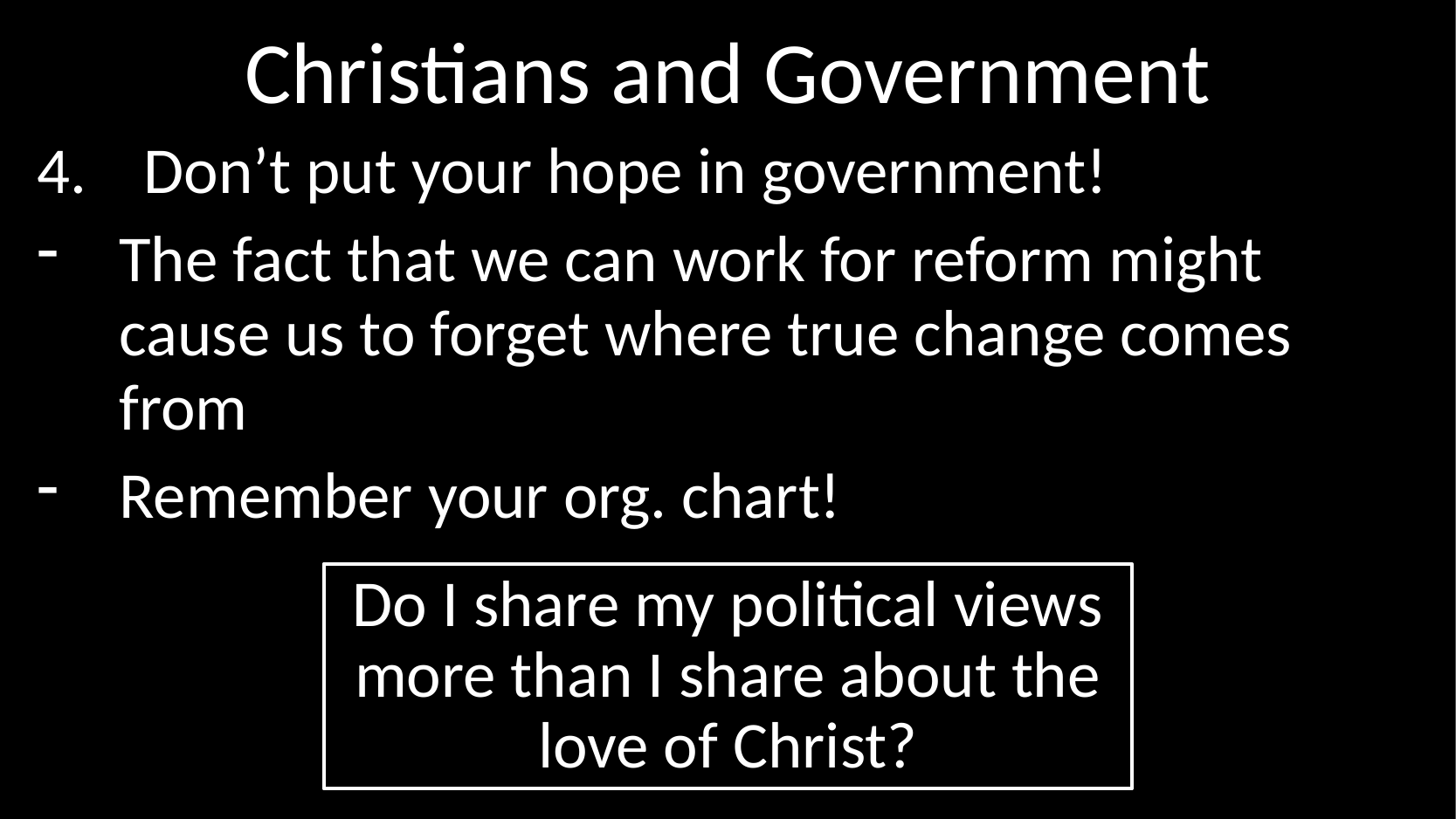

# Christians and Government
Don’t put your hope in government!
The fact that we can work for reform might cause us to forget where true change comes from
Remember your org. chart!

Do I share my political views more than I share about the love of Christ?